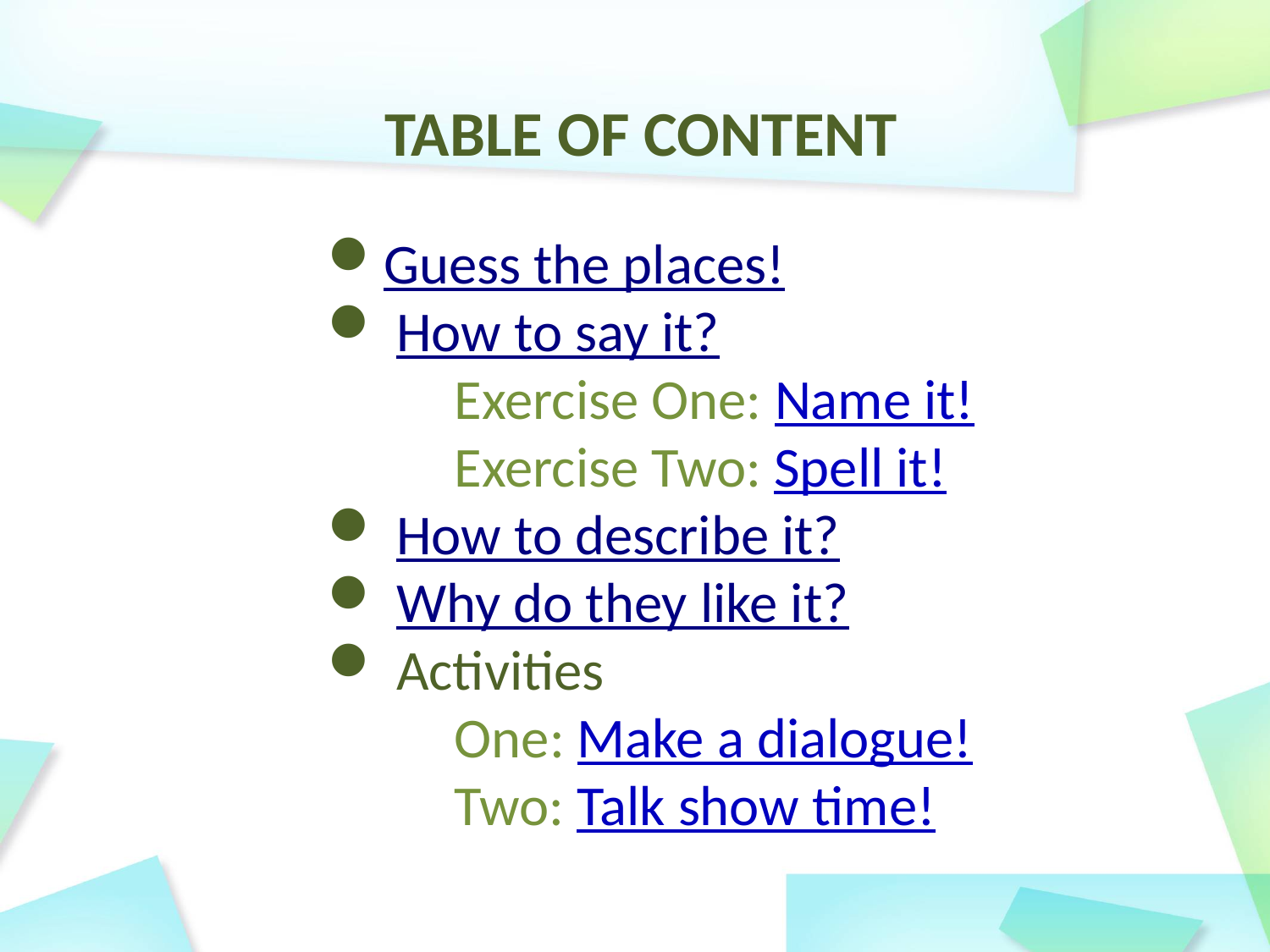

TABLE OF CONTENT

Guess the places!
 How to say it?
Exercise One: Name it!
Exercise Two: Spell it!
 How to describe it?
 Why do they like it?
 Activities
One: Make a dialogue!
Two: Talk show time!